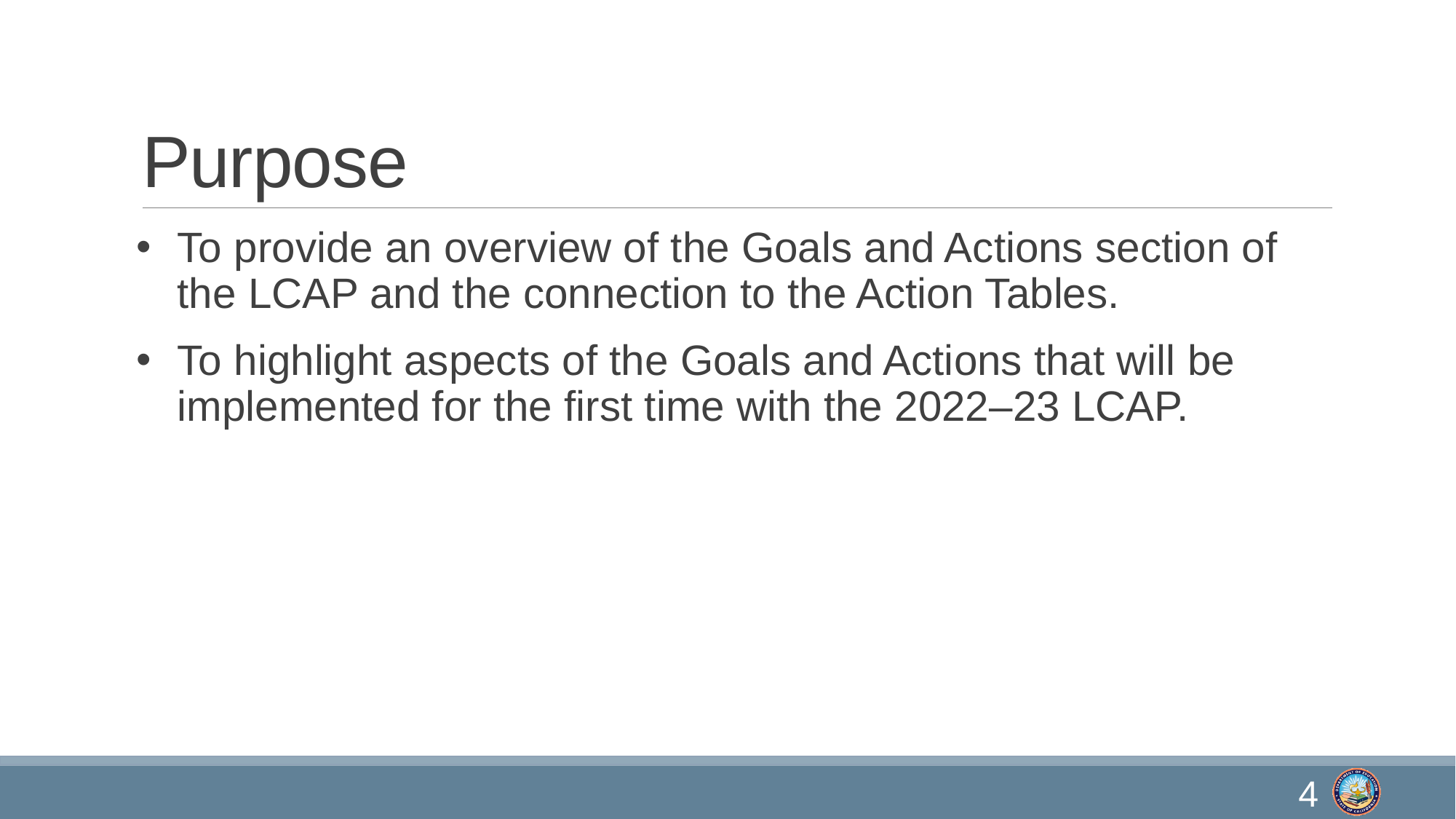

# Purpose
To provide an overview of the Goals and Actions section of the LCAP and the connection to the Action Tables.
To highlight aspects of the Goals and Actions that will be implemented for the first time with the 2022–23 LCAP.
4